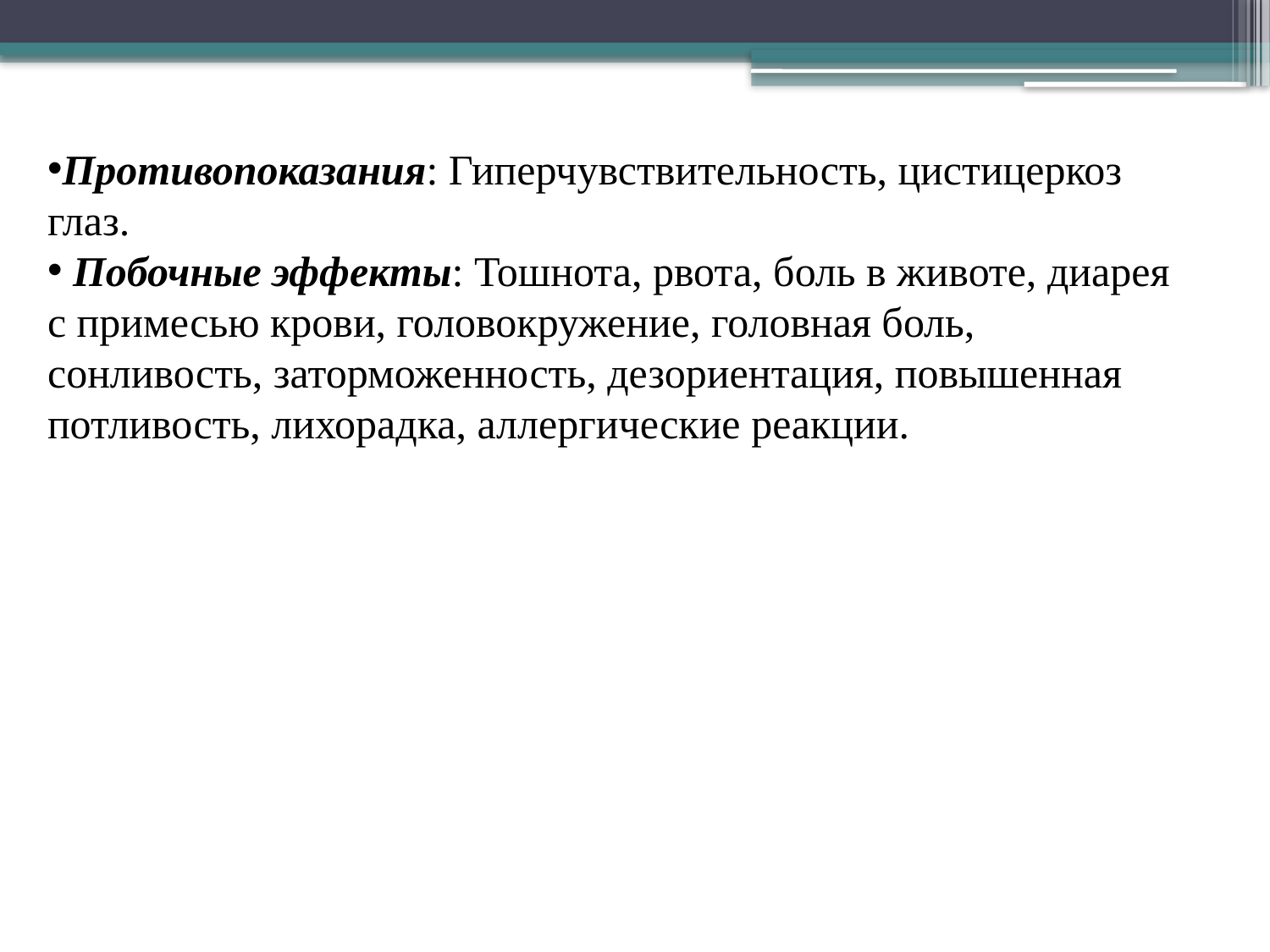

Противопоказания: Гиперчувствительность, цистицеркоз глаз.
 Побочные эффекты: Тошнота, рвота, боль в животе, диарея с примесью крови, головокружение, головная боль, сонливость, заторможенность, дезориентация, повышенная потливость, лихорадка, аллергические реакции.